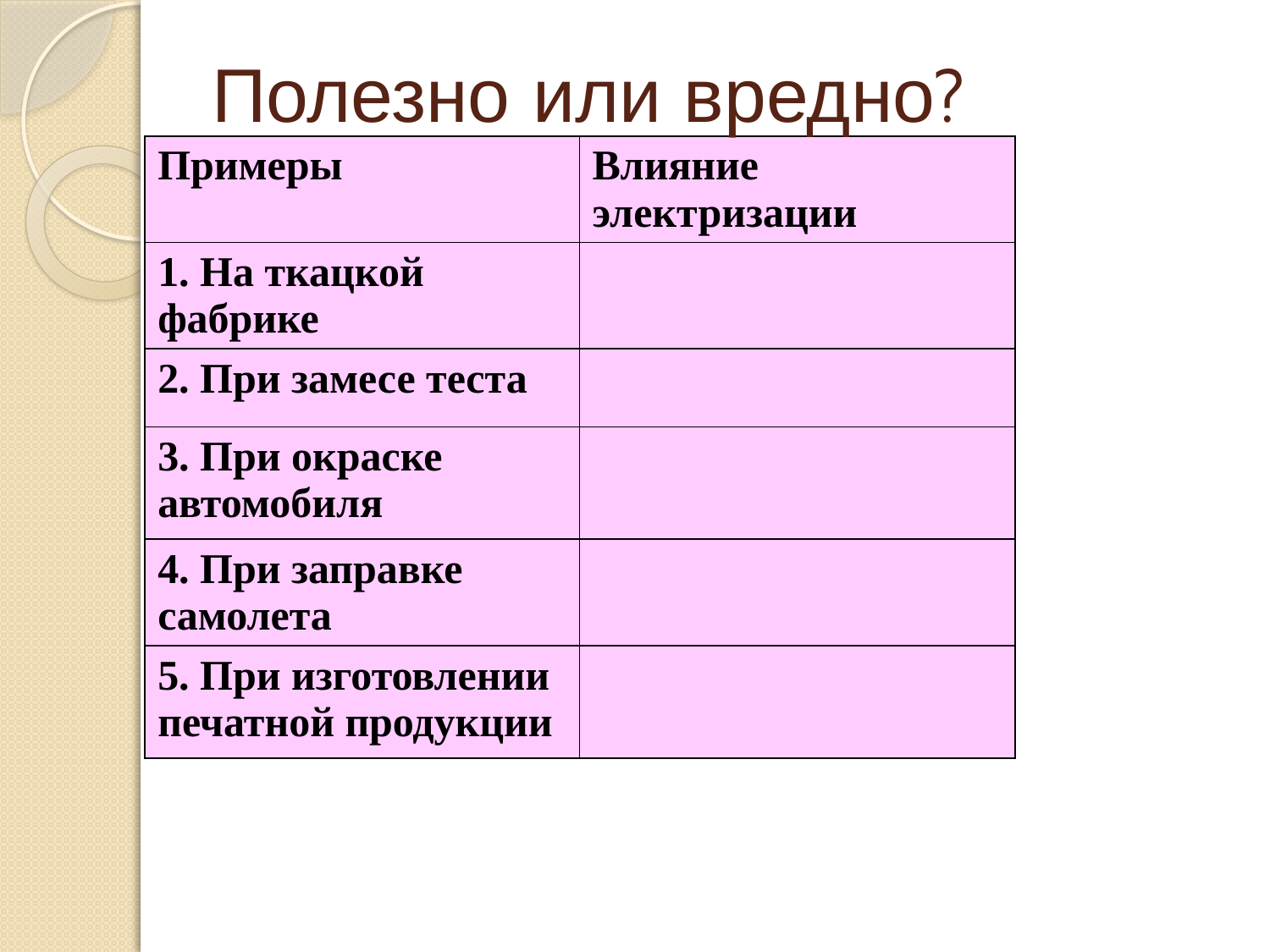

# Полезно или вредно?
| Примеры | Влияние электризации |
| --- | --- |
| 1. На ткацкой фабрике |  |
| 2. При замесе теста |  |
| 3. При окраске автомобиля |  |
| 4. При заправке самолета |  |
| 5. При изготовлении печатной продукции |  |